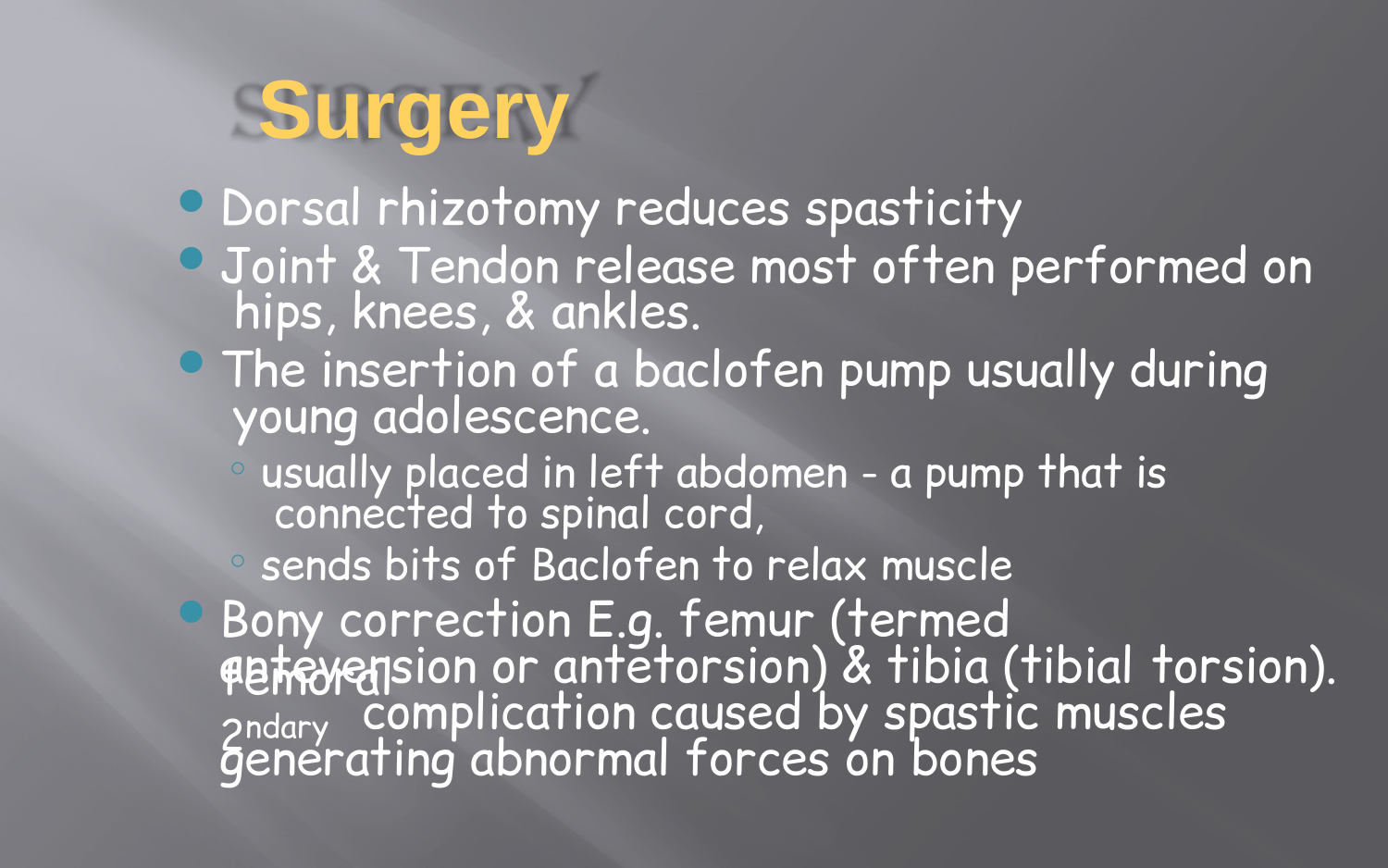

# Surgery
Dorsal rhizotomy reduces spasticity
Joint & Tendon release most often performed on  hips, knees, & ankles.
The insertion of a baclofen pump usually during  young adolescence.
usually placed in left abdomen - a pump that is  connected to spinal cord,
sends bits of Baclofen to relax muscle
Bony correction E.g. femur (termed femoral
anteversion or antetorsion) & tibia (tibial torsion).
2ndary
complication caused by spastic muscles
generating abnormal forces on bones